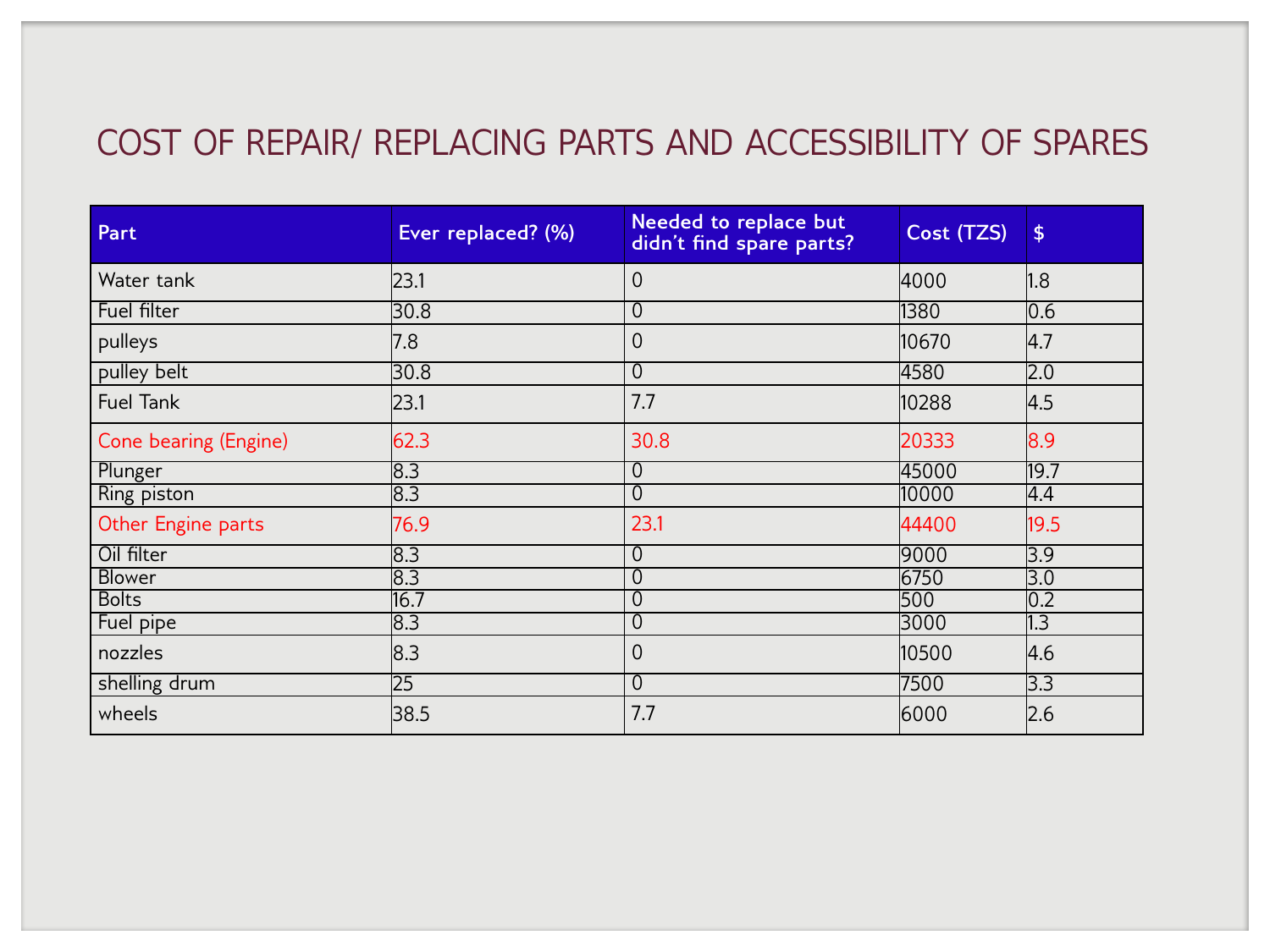

# COST OF REPAIR/ REPLACING PARTS AND ACCESSIBILITY OF SPARES
| Part | Ever replaced? (%) | Needed to replace but didn’t find spare parts? | Cost (TZS) | $ |
| --- | --- | --- | --- | --- |
| Water tank | 23.1 | 0 | 4000 | 1.8 |
| Fuel filter | 30.8 | 0 | 1380 | 0.6 |
| pulleys | 7.8 | 0 | 10670 | 4.7 |
| pulley belt | 30.8 | 0 | 4580 | 2.0 |
| Fuel Tank | 23.1 | 7.7 | 10288 | 4.5 |
| Cone bearing (Engine) | 62.3 | 30.8 | 20333 | 8.9 |
| Plunger | 8.3 | 0 | 45000 | 19.7 |
| Ring piston | 8.3 | 0 | 10000 | 4.4 |
| Other Engine parts | 76.9 | 23.1 | 44400 | 19.5 |
| Oil filter | 8.3 | 0 | 9000 | 3.9 |
| Blower | 8.3 | 0 | 6750 | 3.0 |
| Bolts | 16.7 | 0 | 500 | 0.2 |
| Fuel pipe | 8.3 | 0 | 3000 | 1.3 |
| nozzles | 8.3 | 0 | 10500 | 4.6 |
| shelling drum | 25 | 0 | 7500 | 3.3 |
| wheels | 38.5 | 7.7 | 6000 | 2.6 |